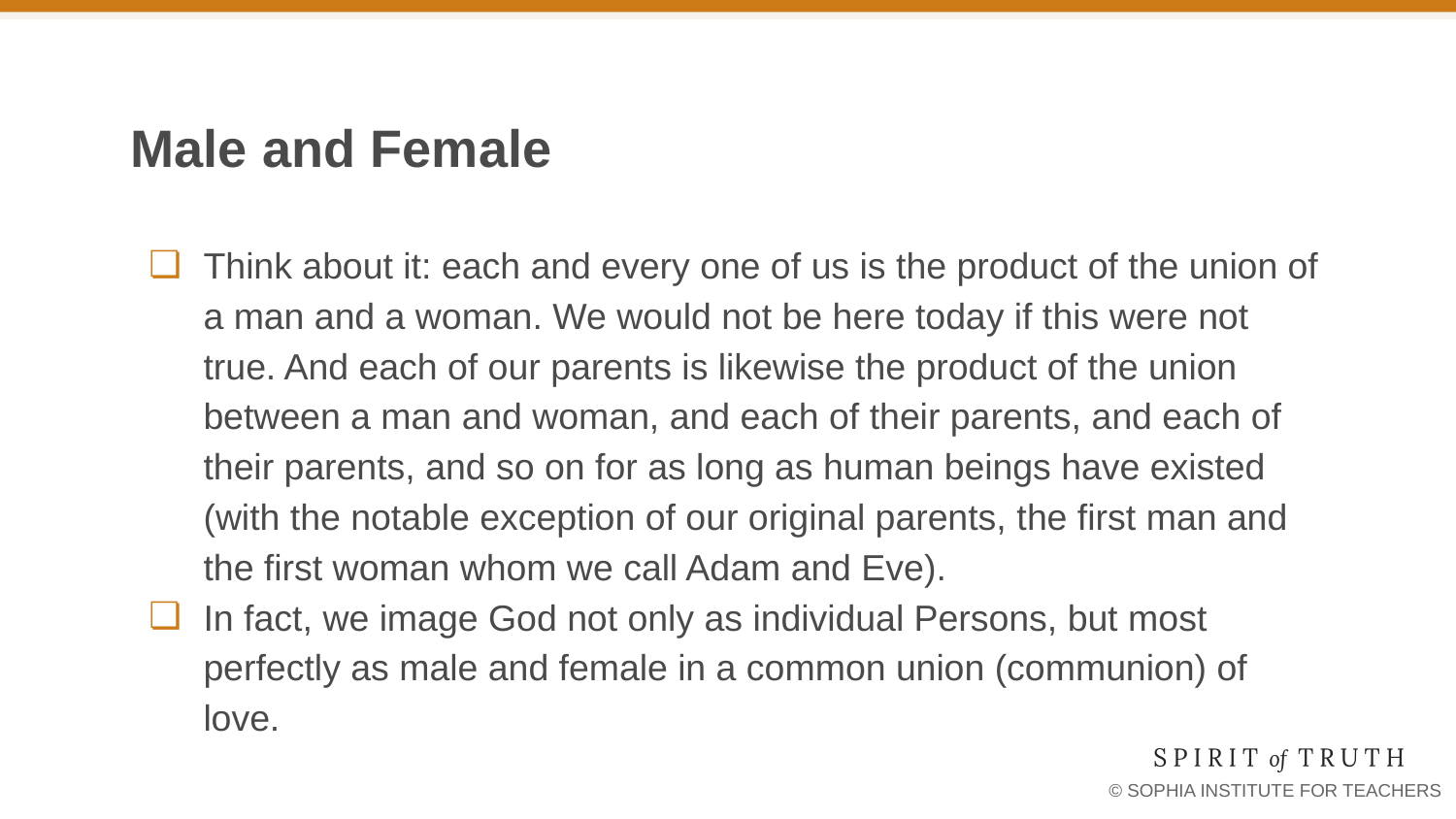

# Male and Female
Think about it: each and every one of us is the product of the union of a man and a woman. We would not be here today if this were not true. And each of our parents is likewise the product of the union between a man and woman, and each of their parents, and each of their parents, and so on for as long as human beings have existed (with the notable exception of our original parents, the first man and the first woman whom we call Adam and Eve).
In fact, we image God not only as individual Persons, but most perfectly as male and female in a common union (communion) of love.